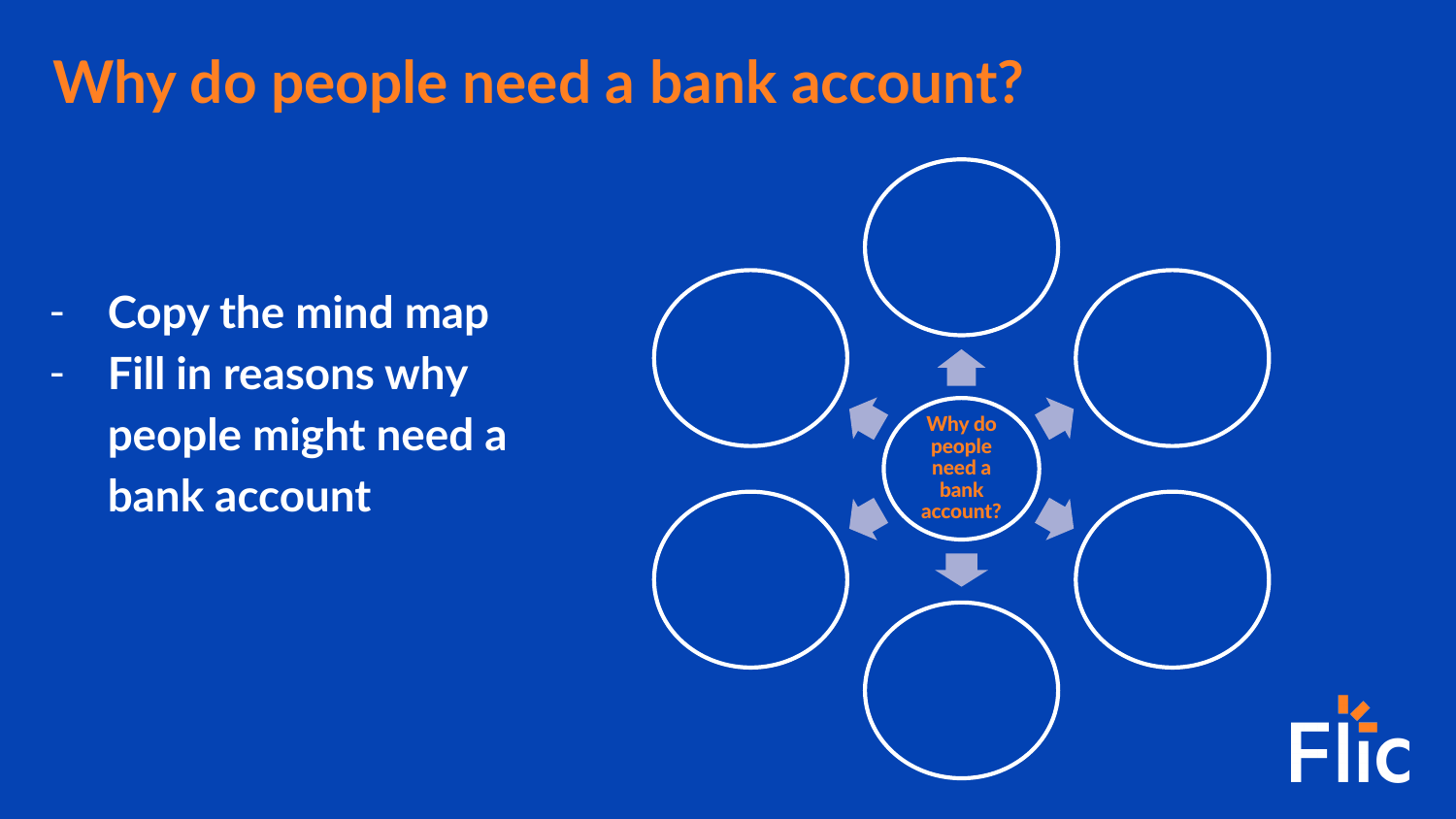

# Why do people need a bank account?

Why do people need a bank account?

Copy the mind map
Fill in reasons why people might need a bank account